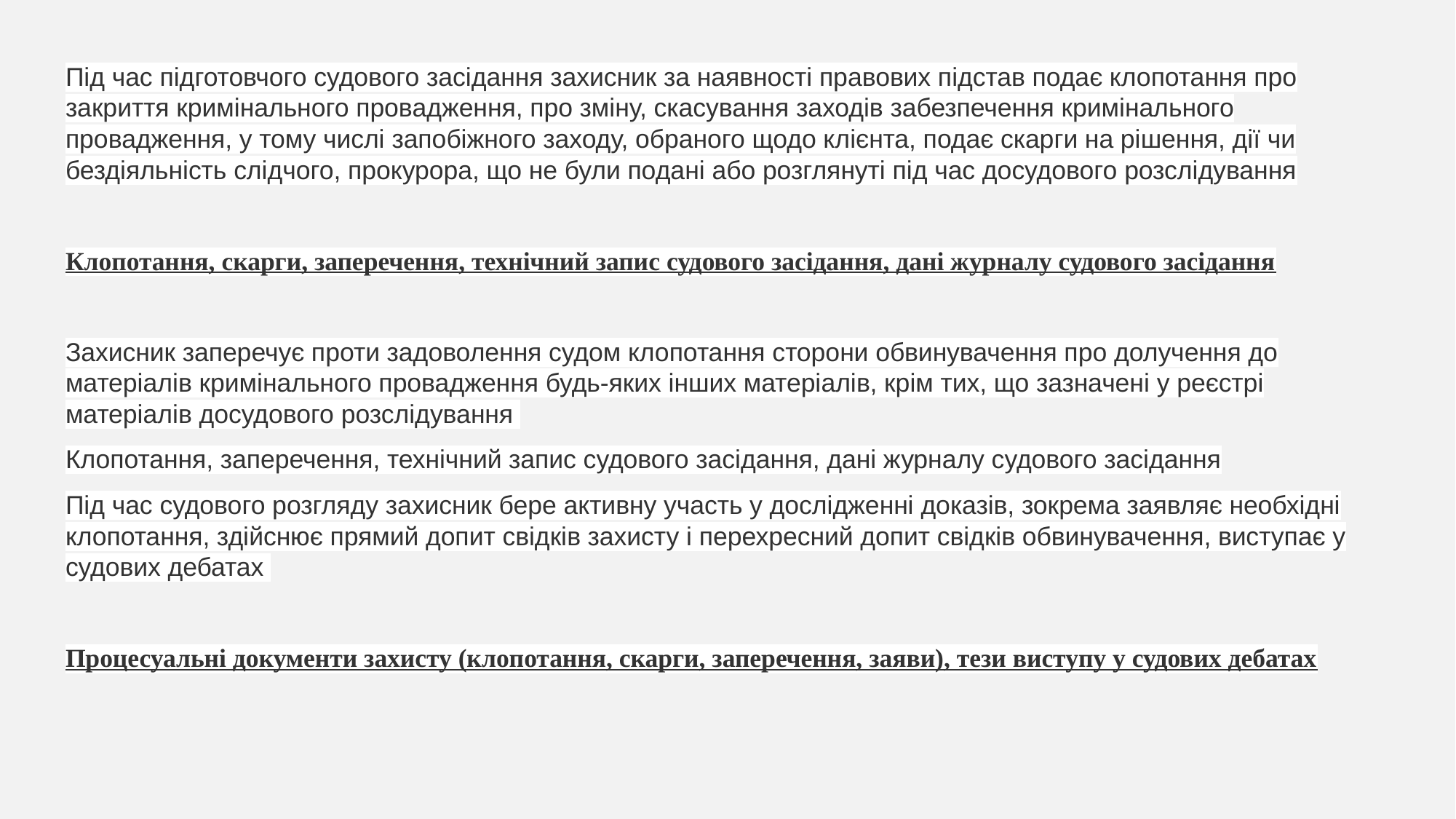

Під час підготовчого судового засідання захисник за наявності правових підстав подає клопотання про закриття кримінального провадження, про зміну, скасування заходів забезпечення кримінального провадження, у тому числі запобіжного заходу, обраного щодо клієнта, подає скарги на рішення, дії чи бездіяльність слідчого, прокурора, що не були подані або розглянуті під час досудового розслідування

Клопотання, скарги, заперечення, технічний запис судового засідання, дані журналу судового засідання

Захисник заперечує проти задоволення судом клопотання сторони обвинувачення про долучення до матеріалів кримінального провадження будь-яких інших матеріалів, крім тих, що зазначені у реєстрі матеріалів досудового розслідування
Клопотання, заперечення, технічний запис судового засідання, дані журналу судового засідання
Під час судового розгляду захисник бере активну участь у дослідженні доказів, зокрема заявляє необхідні клопотання, здійснює прямий допит свідків захисту і перехресний допит свідків обвинувачення, виступає у судових дебатах

Процесуальні документи захисту (клопотання, скарги, заперечення, заяви), тези виступу у судових дебатах